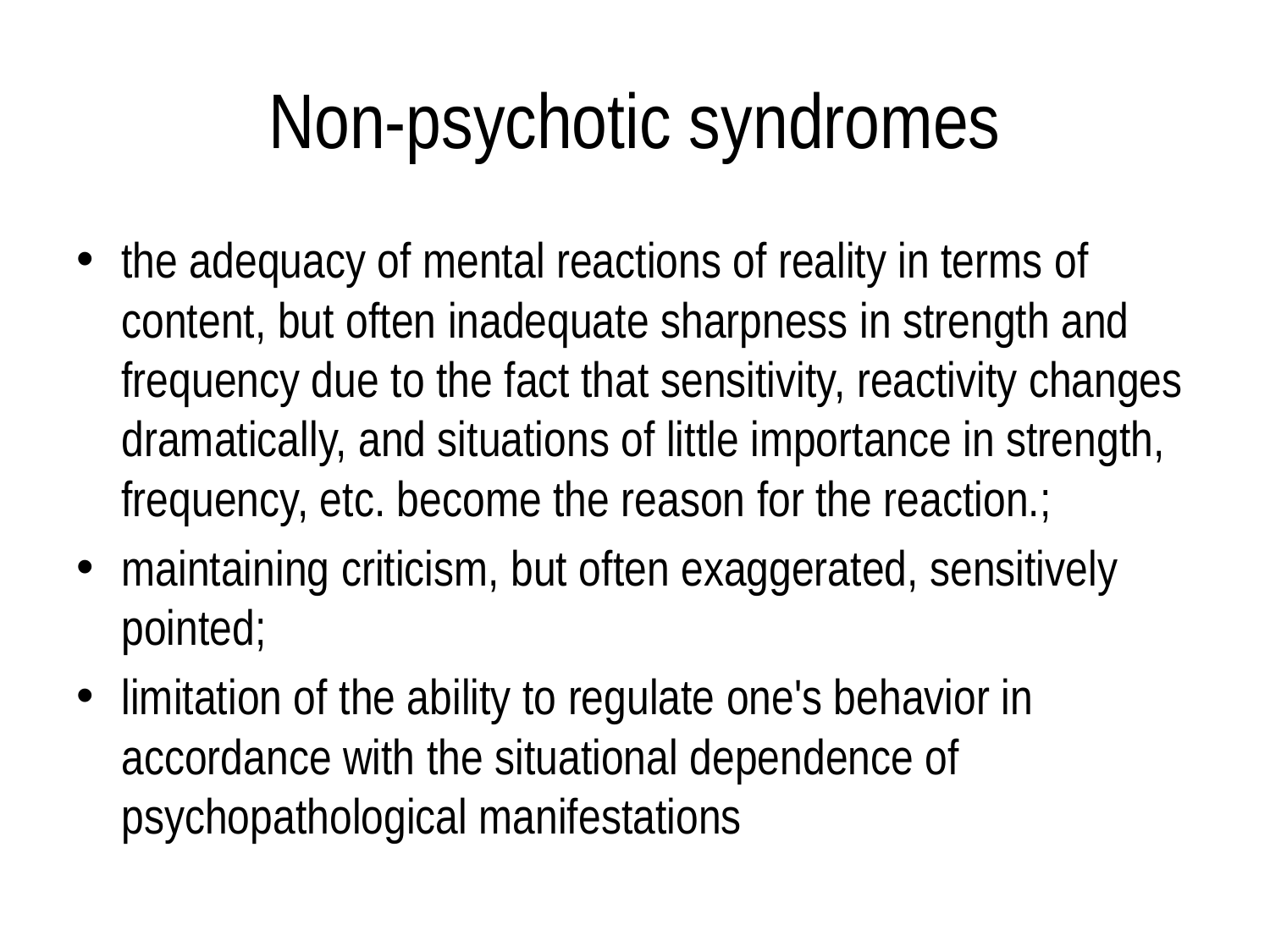

# Non-psychotic syndromes
the adequacy of mental reactions of reality in terms of content, but often inadequate sharpness in strength and frequency due to the fact that sensitivity, reactivity changes dramatically, and situations of little importance in strength, frequency, etc. become the reason for the reaction.;
maintaining criticism, but often exaggerated, sensitively pointed;
limitation of the ability to regulate one's behavior in accordance with the situational dependence of psychopathological manifestations